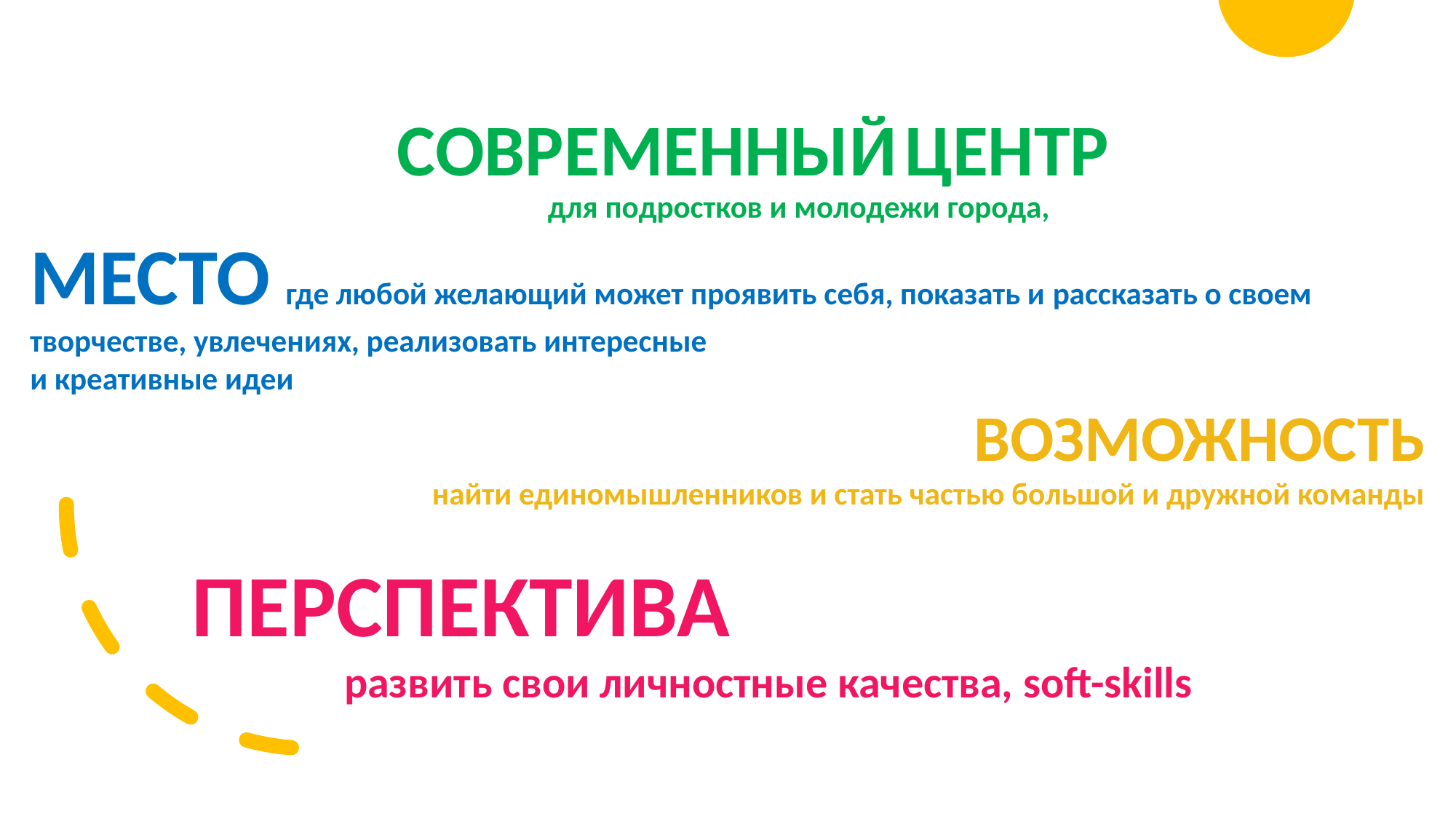

СОВРЕМЕННЫЙ ЦЕНТР 
                                                                         для подростков и молодежи города,
МЕСТО где любой желающий может проявить себя, показать и рассказать о своем творчестве, увлечениях, реализовать интересные 
и креативные идеи
ВОЗМОЖНОСТЬ
найти единомышленников и стать частью большой и дружной команды
           ПЕРСПЕКТИВА
                                развить свои личностные качества, soft-skills